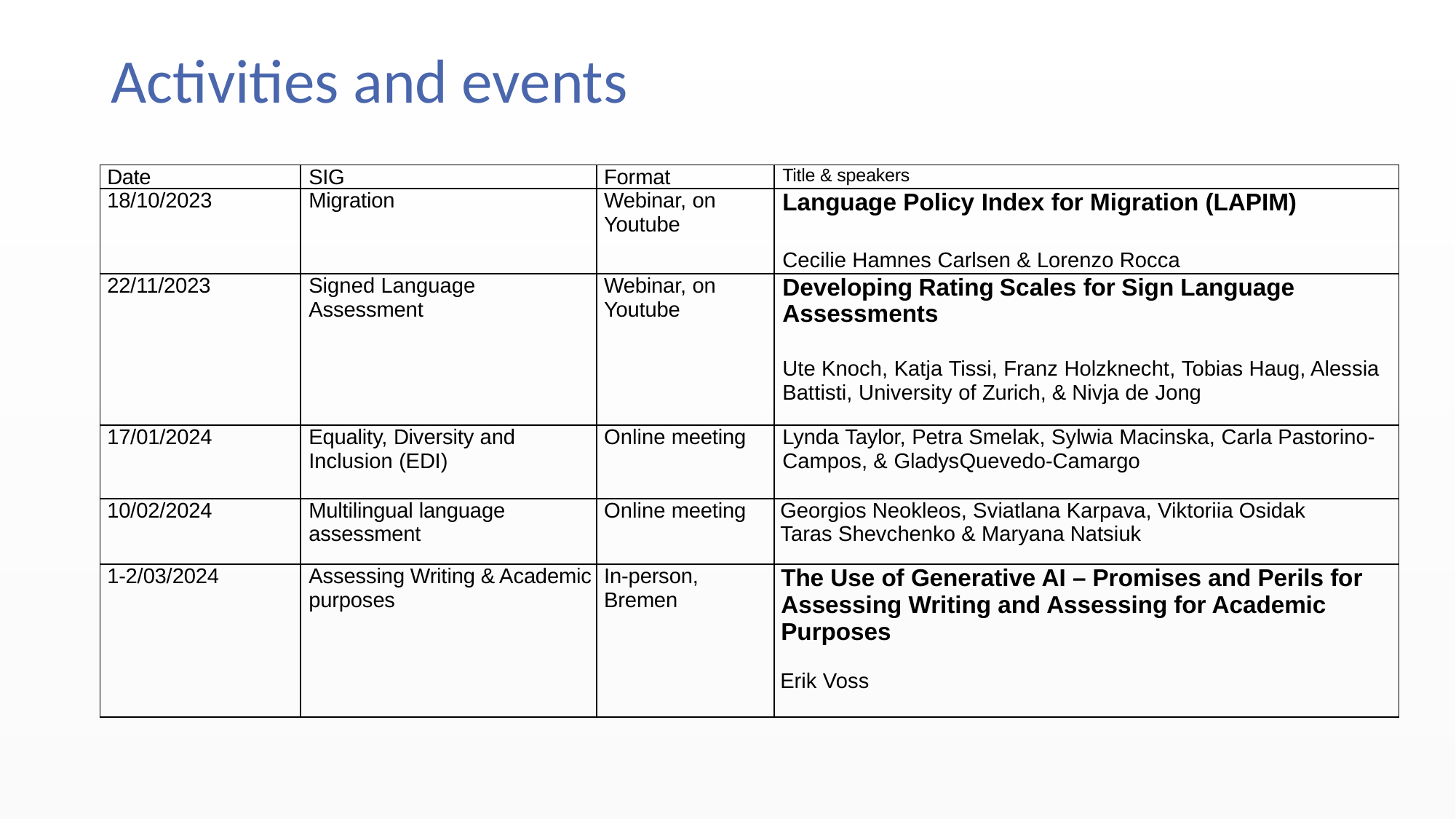

# Activities and events
| Date | SIG | Format | Title & speakers |
| --- | --- | --- | --- |
| 18/10/2023 | Migration | Webinar, on Youtube | Language Policy Index for Migration (LAPIM) Cecilie Hamnes Carlsen & Lorenzo Rocca |
| 22/11/2023 | Signed Language Assessment | Webinar, on Youtube | Developing Rating Scales for Sign Language Assessments Ute Knoch, Katja Tissi, Franz Holzknecht, Tobias Haug, Alessia Battisti, University of Zurich, & Nivja de Jong |
| 17/01/2024 | Equality, Diversity and Inclusion (EDI) | Online meeting | Lynda Taylor, Petra Smelak, Sylwia Macinska, Carla Pastorino-Campos, & GladysQuevedo-Camargo |
| 10/02/2024 | Multilingual language assessment | Online meeting | Georgios Neokleos, Sviatlana Karpava, Viktoriia Osidak  Taras Shevchenko & Maryana Natsiuk |
| 1-2/03/2024 | Assessing Writing & Academic purposes | In-person, Bremen | The Use of Generative AI – Promises and Perils for  Assessing Writing and Assessing for Academic  Purposes  Erik Voss |